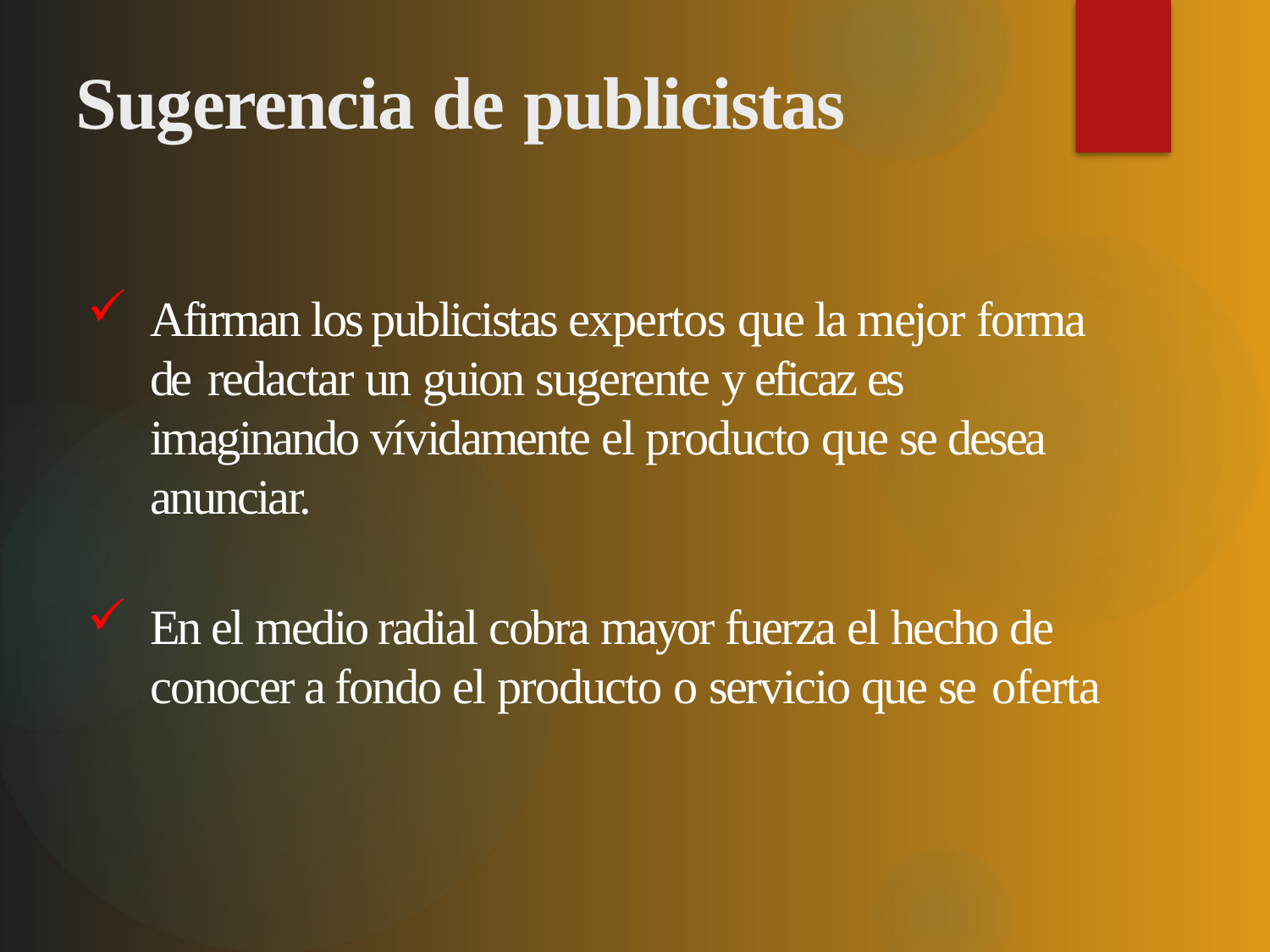

# Sugerencia de publicistas
Afirman los publicistas expertos que la mejor forma de  redactar un guion sugerente y eficaz es imaginando vívidamente el producto que se desea anunciar.

En el medio radial cobra mayor fuerza el hecho de conocer a fondo el producto o servicio que se oferta